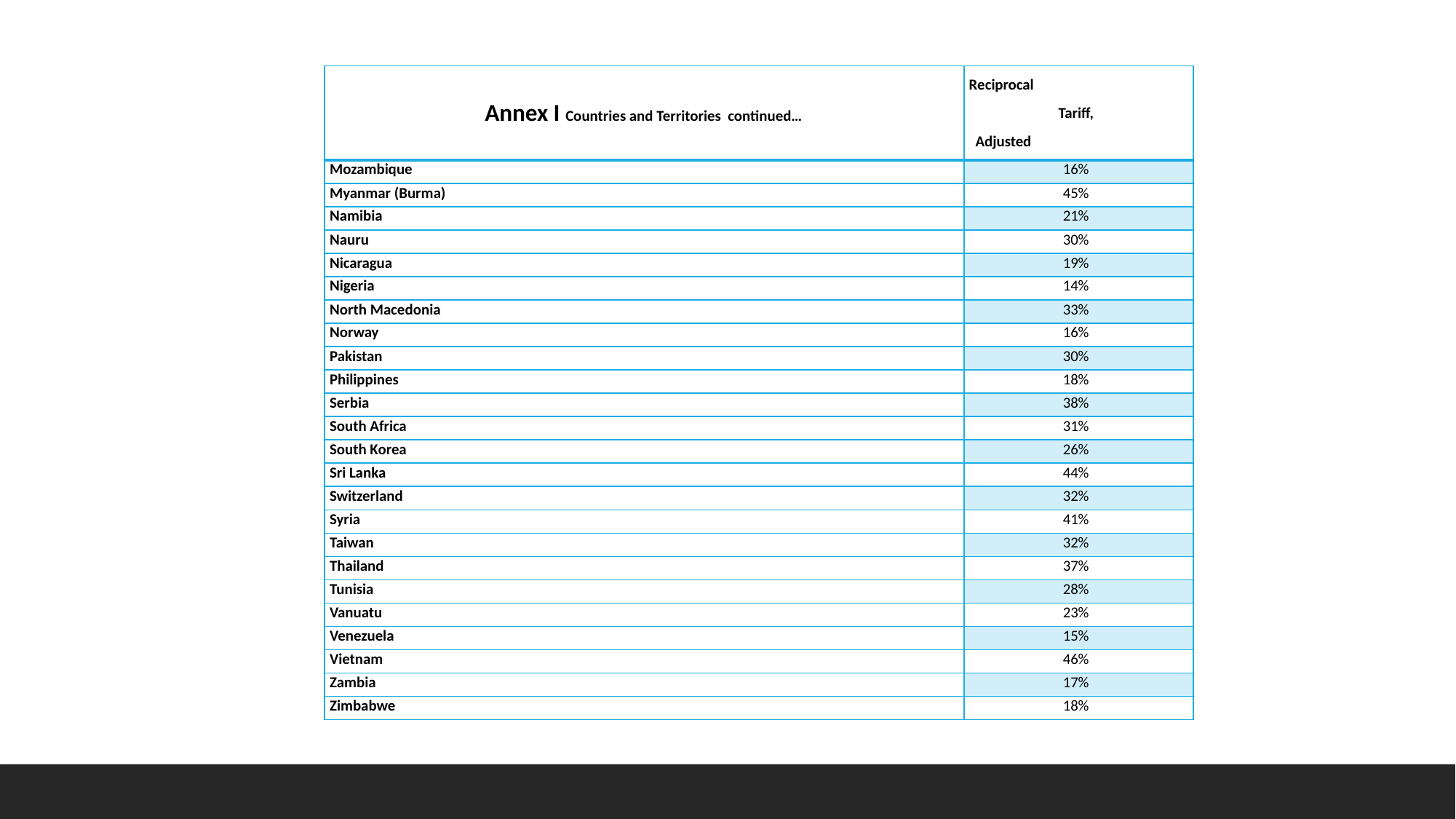

| Annex I Countries and Territories continued… | Reciprocal Tariff, Adjusted |
| --- | --- |
| Mozambique | 16% |
| Myanmar (Burma) | 45% |
| Namibia | 21% |
| Nauru | 30% |
| Nicaragua | 19% |
| Nigeria | 14% |
| North Macedonia | 33% |
| Norway | 16% |
| Pakistan | 30% |
| Philippines | 18% |
| Serbia | 38% |
| South Africa | 31% |
| South Korea | 26% |
| Sri Lanka | 44% |
| Switzerland | 32% |
| Syria | 41% |
| Taiwan | 32% |
| Thailand | 37% |
| Tunisia | 28% |
| Vanuatu | 23% |
| Venezuela | 15% |
| Vietnam | 46% |
| Zambia | 17% |
| Zimbabwe | 18% |